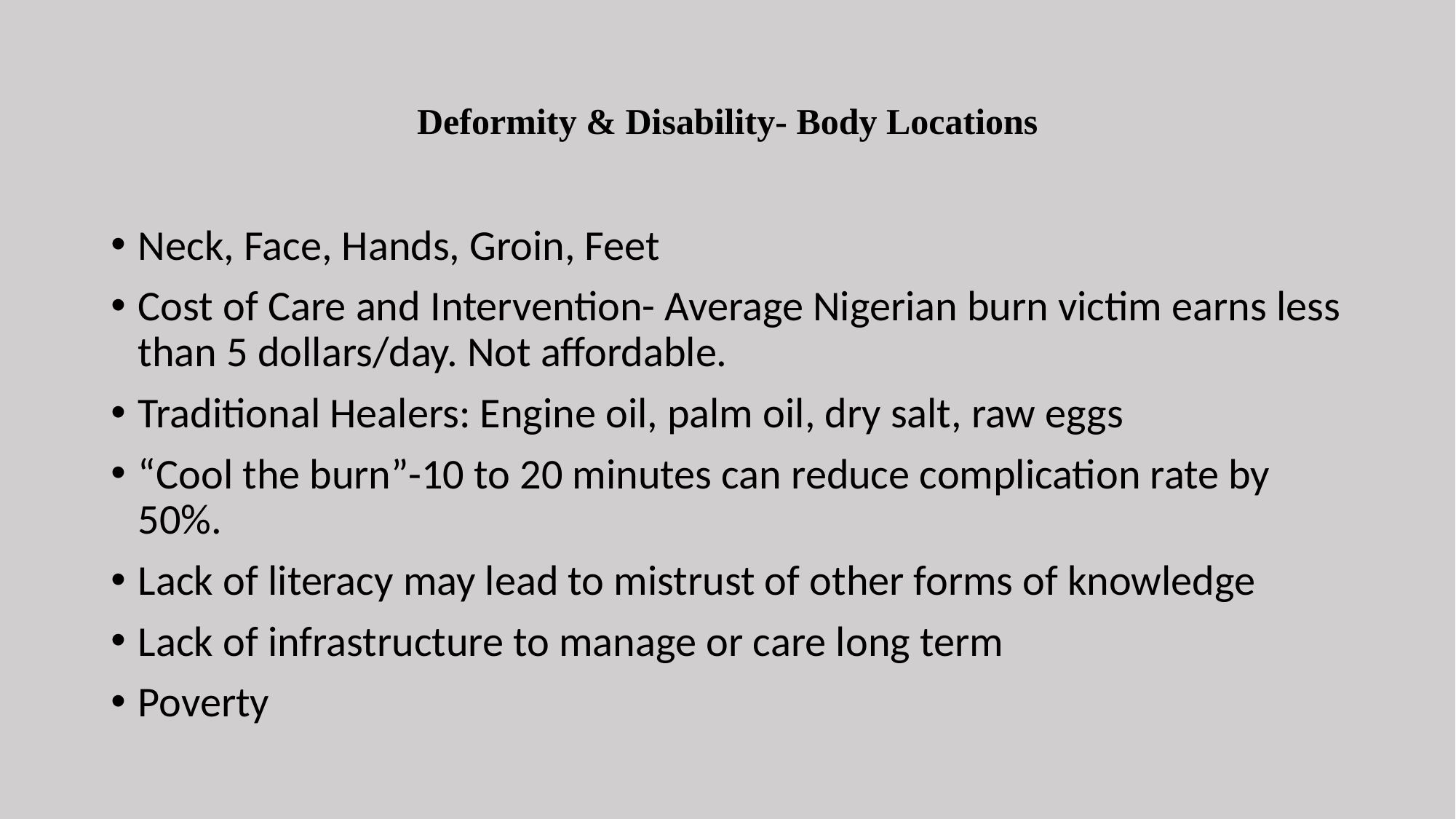

# Deformity & Disability- Body Locations
Neck, Face, Hands, Groin, Feet
Cost of Care and Intervention- Average Nigerian burn victim earns less than 5 dollars/day. Not affordable.
Traditional Healers: Engine oil, palm oil, dry salt, raw eggs
“Cool the burn”-10 to 20 minutes can reduce complication rate by 50%.
Lack of literacy may lead to mistrust of other forms of knowledge
Lack of infrastructure to manage or care long term
Poverty